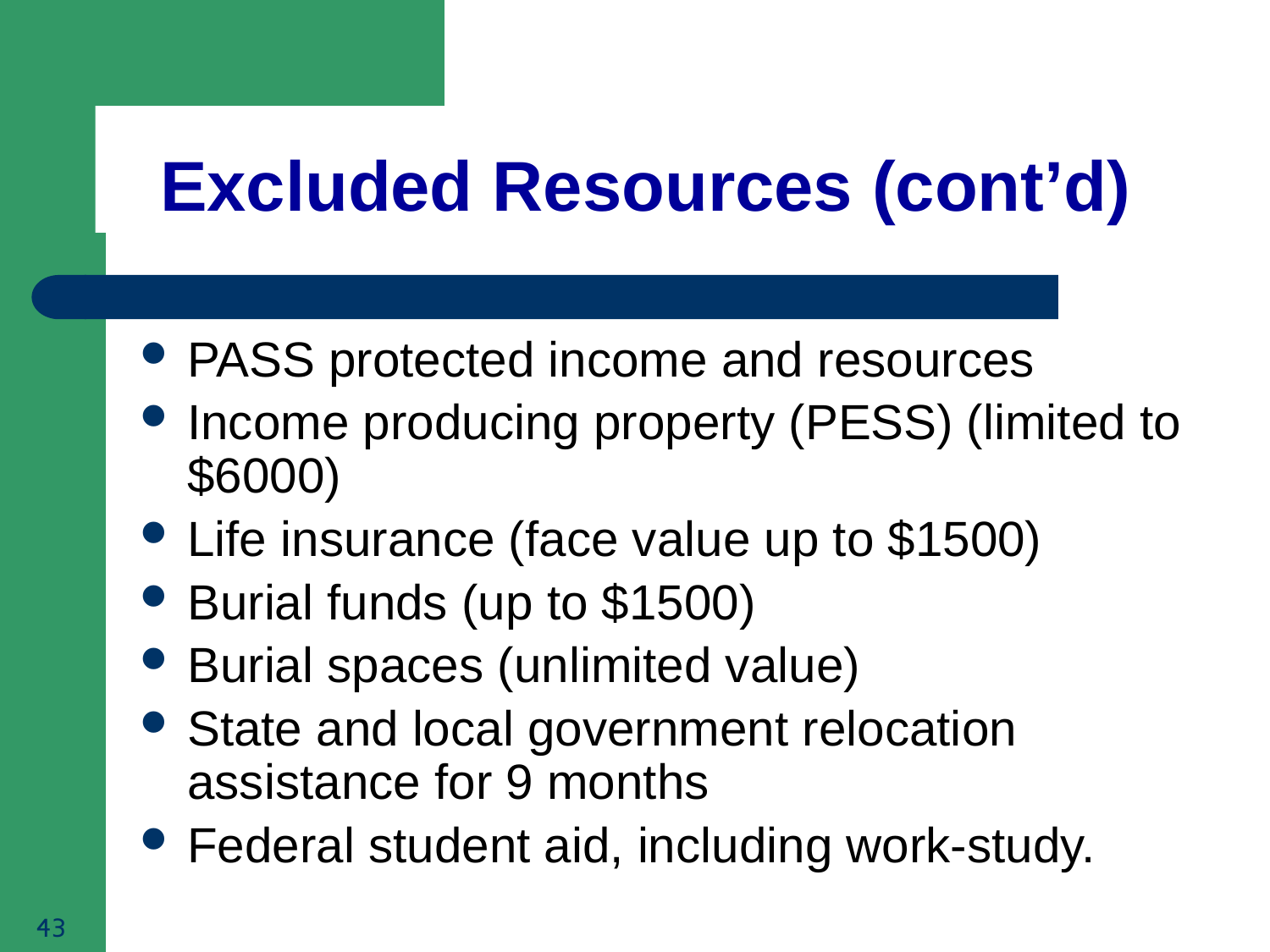

# Excluded Resources (cont’d)
PASS protected income and resources
Income producing property (PESS) (limited to $6000)
Life insurance (face value up to $1500)
Burial funds (up to $1500)
Burial spaces (unlimited value)
State and local government relocation assistance for 9 months
Federal student aid, including work-study.

43